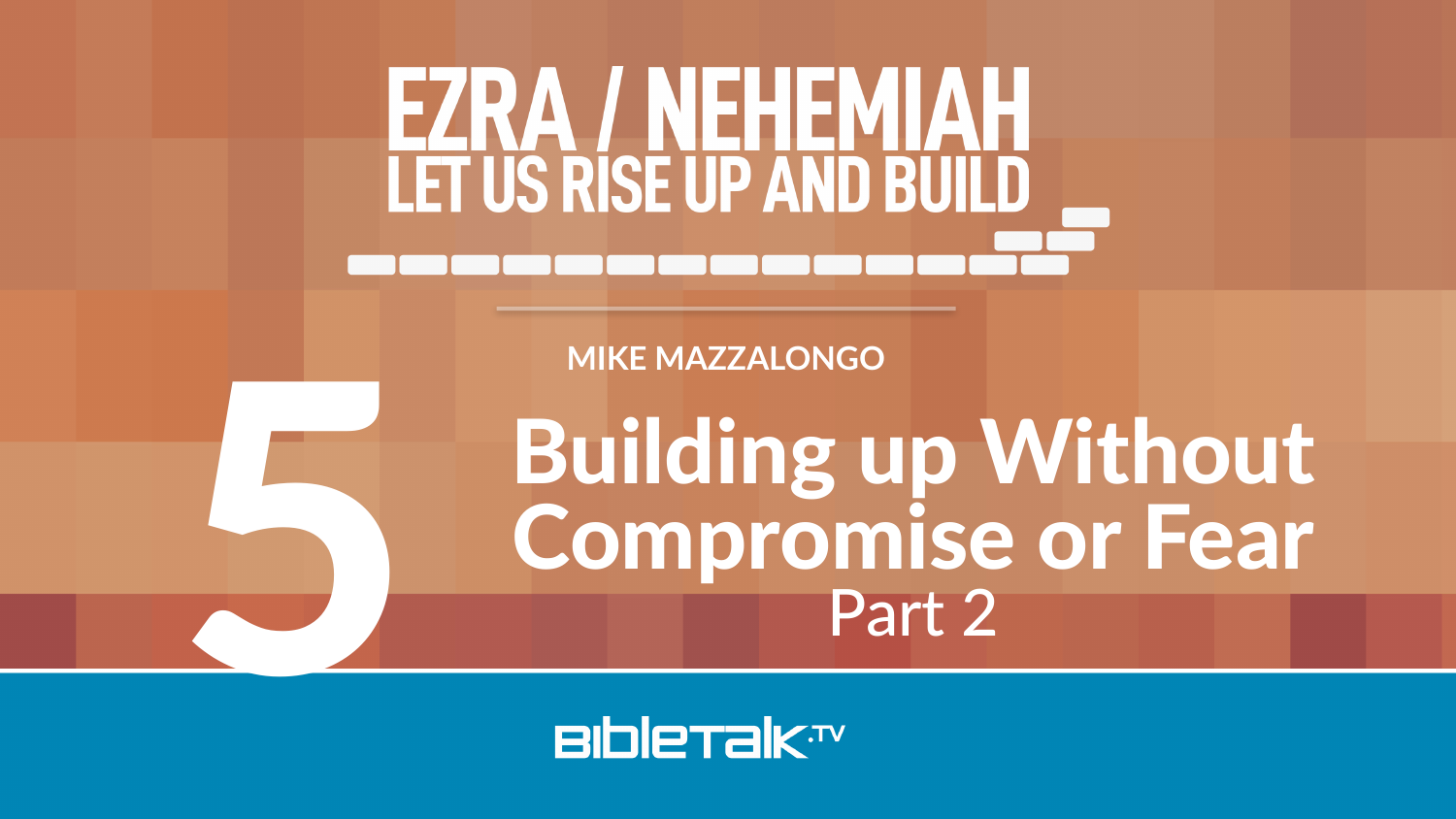

5
Building up Without Compromise or Fear
Part 2